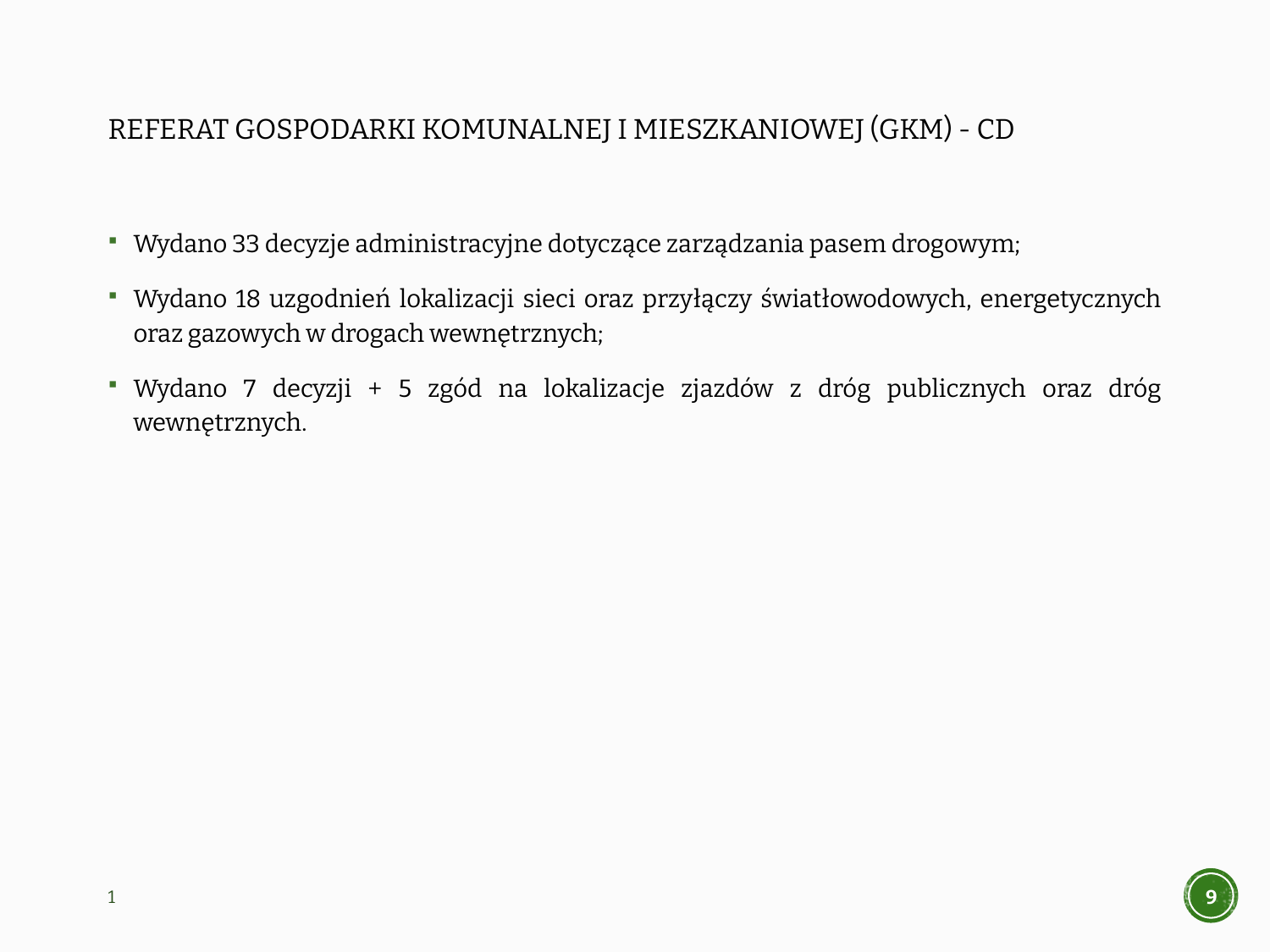

# Referat Gospodarki Komunalnej i Mieszkaniowej (GKM) - cd
Wydano 33 decyzje administracyjne dotyczące zarządzania pasem drogowym;
Wydano 18 uzgodnień lokalizacji sieci oraz przyłączy światłowodowych, energetycznych oraz gazowych w drogach wewnętrznych;
Wydano 7 decyzji + 5 zgód na lokalizacje zjazdów z dróg publicznych oraz dróg wewnętrznych.

1
9